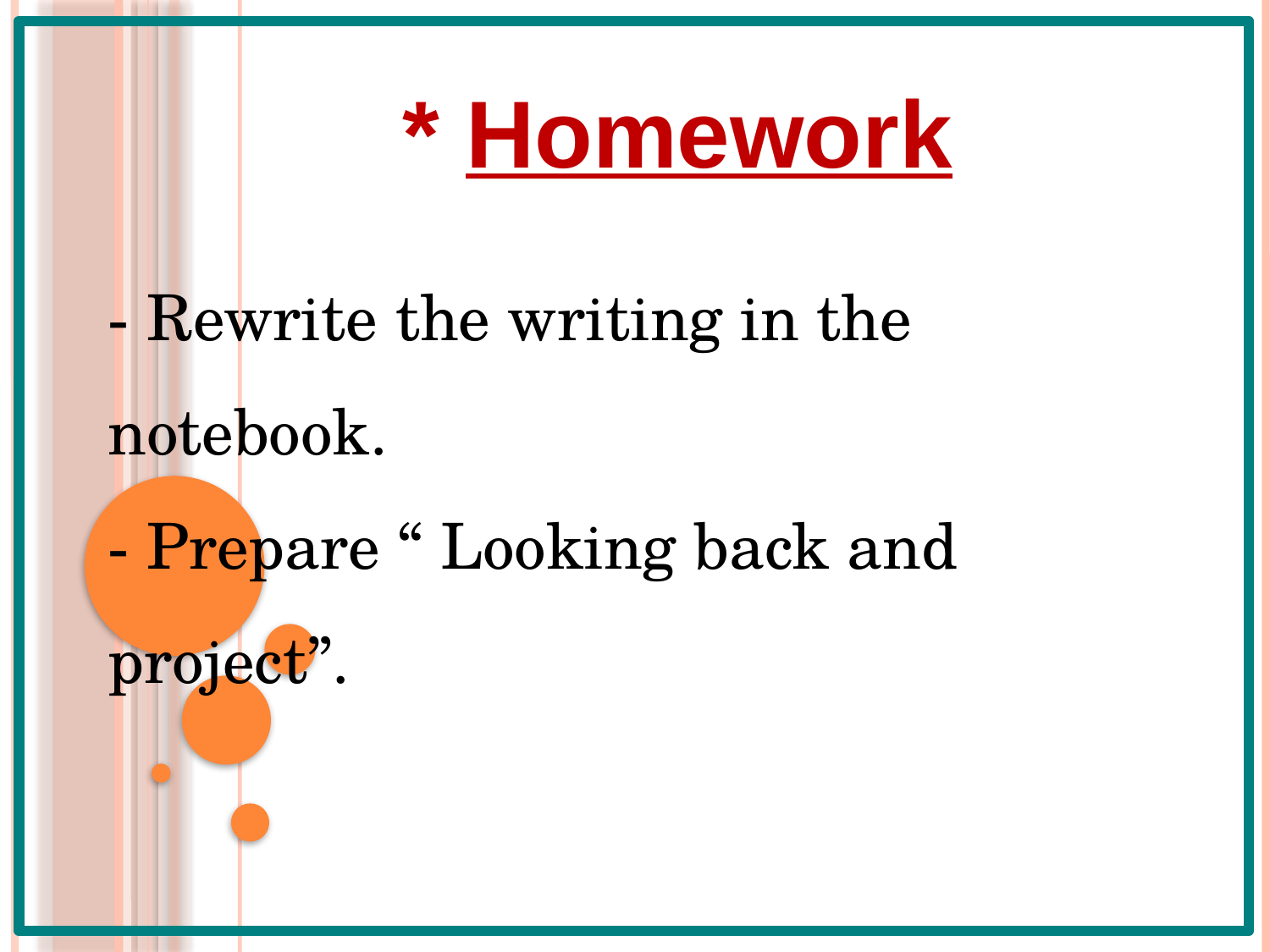

* Homework
- Rewrite the writing in the notebook.
- Prepare “ Looking back and project”.